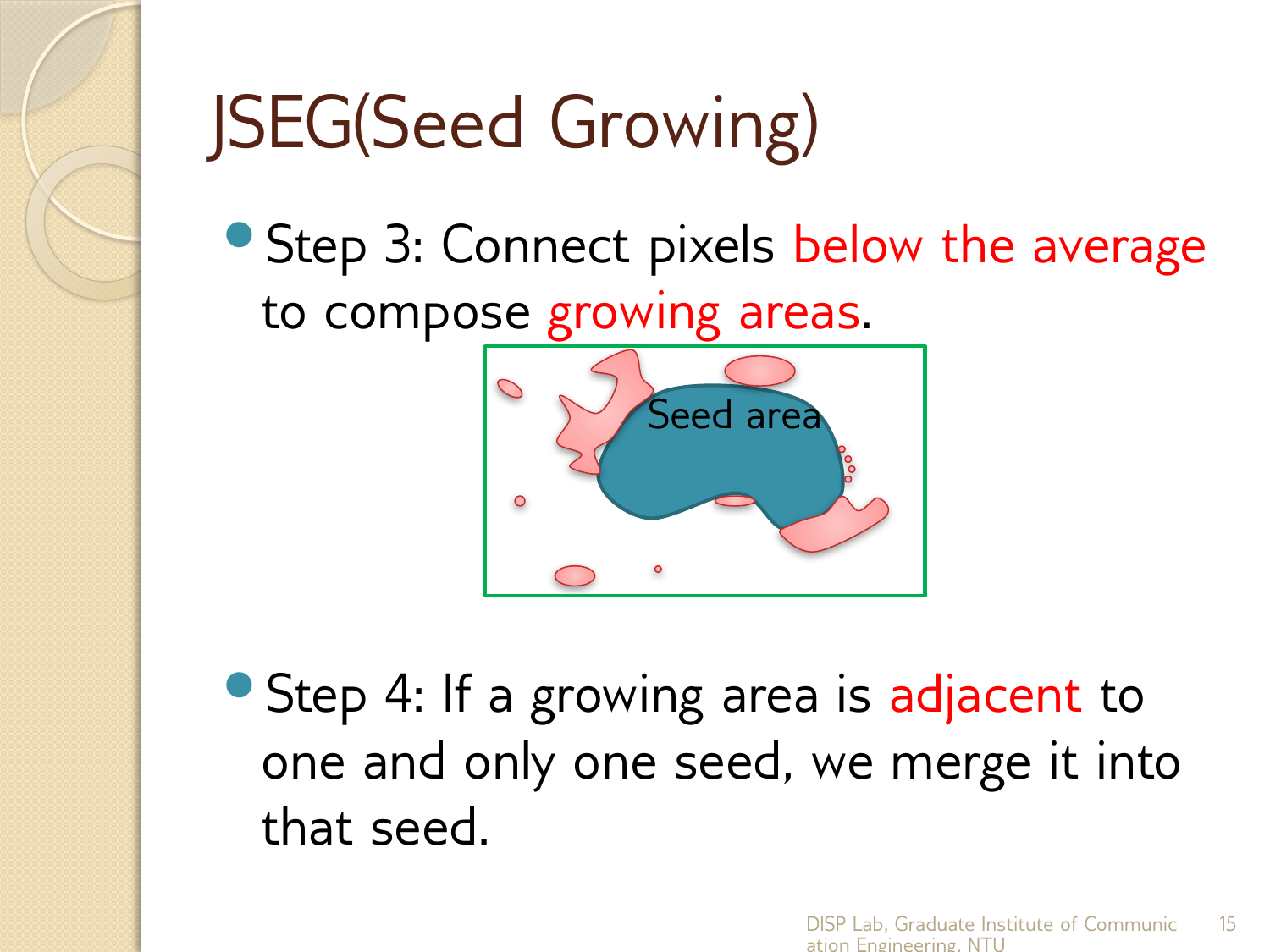

# JSEG(Seed Growing)
Step 3: Connect pixels below the average to compose growing areas.

Step 4: If a growing area is adjacent to one and only one seed, we merge it into that seed.

Seed area

DISP Lab, Graduate Institute of Communication Engineering, NTU
15